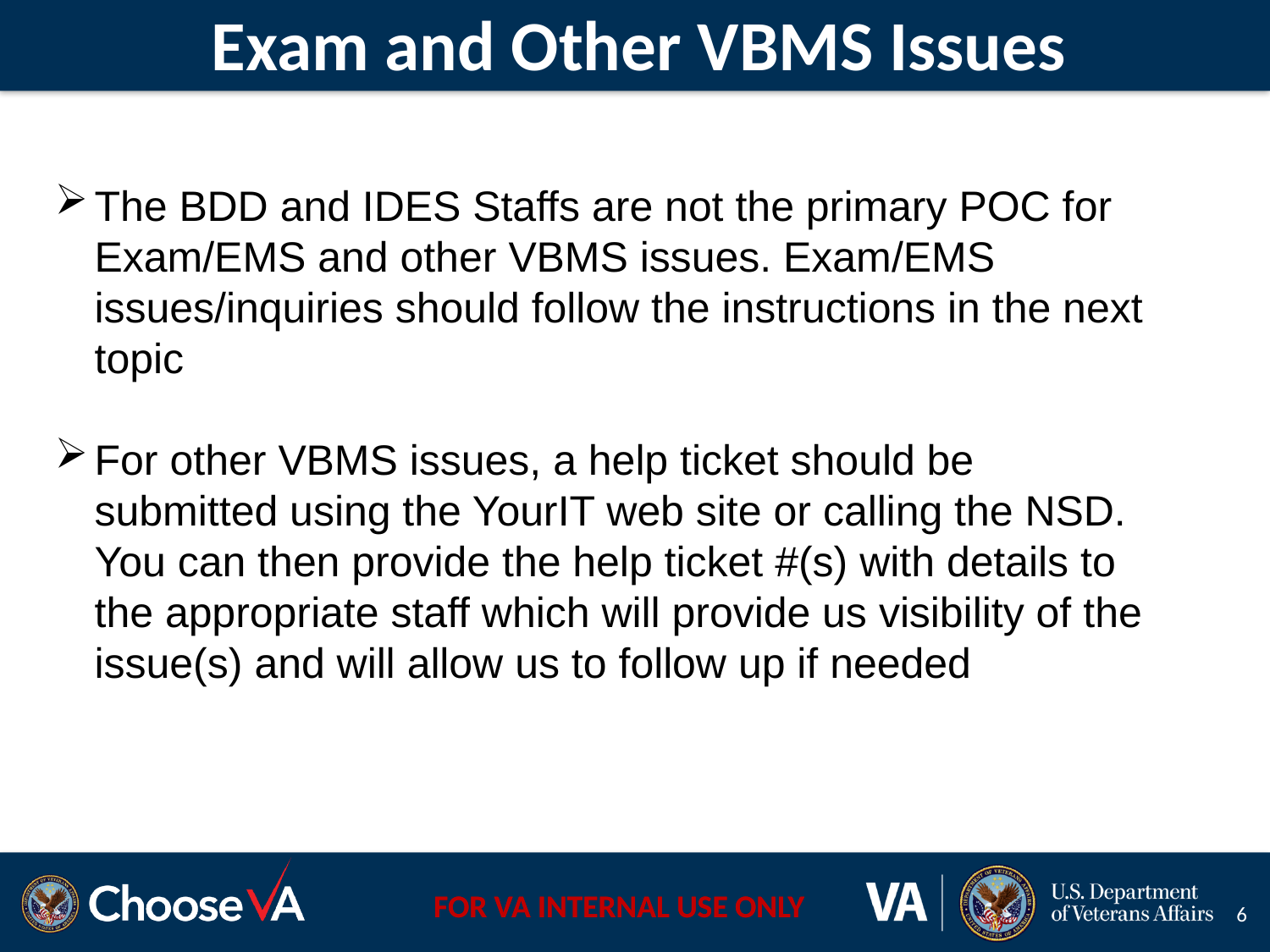

Exam and Other VBMS Issues
The BDD and IDES Staffs are not the primary POC for Exam/EMS and other VBMS issues. Exam/EMS issues/inquiries should follow the instructions in the next topic

For other VBMS issues, a help ticket should be submitted using the YourIT web site or calling the NSD.  You can then provide the help ticket #(s) with details to the appropriate staff which will provide us visibility of the issue(s) and will allow us to follow up if needed
6